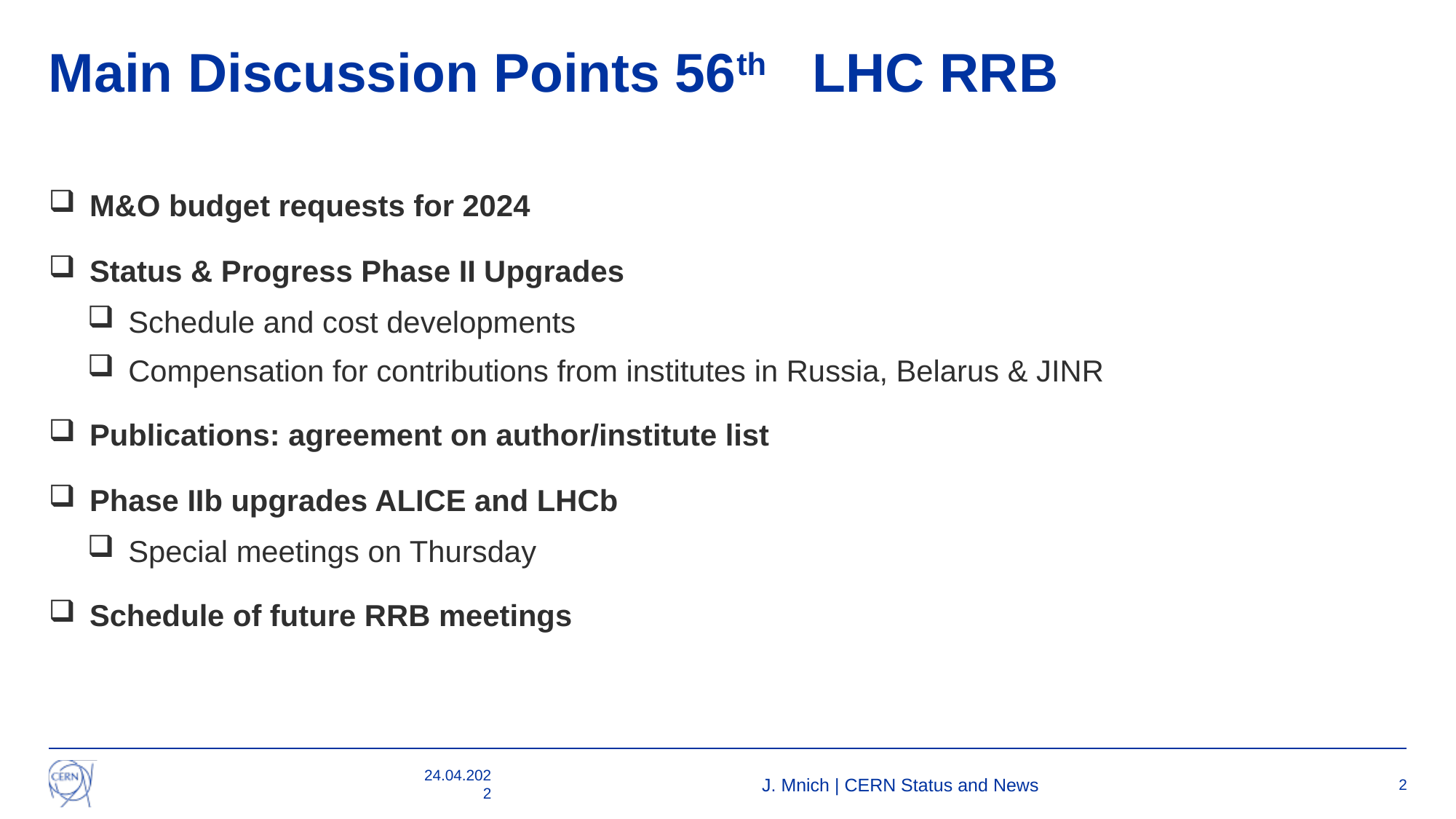

# Main Discussion Points 56th	LHC RRB
M&O budget requests for 2024
Status & Progress Phase II Upgrades
Schedule and cost developments
Compensation for contributions from institutes in Russia, Belarus & JINR
Publications: agreement on author/institute list
Phase IIb upgrades ALICE and LHCb
Special meetings on Thursday
Schedule of future RRB meetings
24.04.2022
J. Mnich | CERN Status and News
2